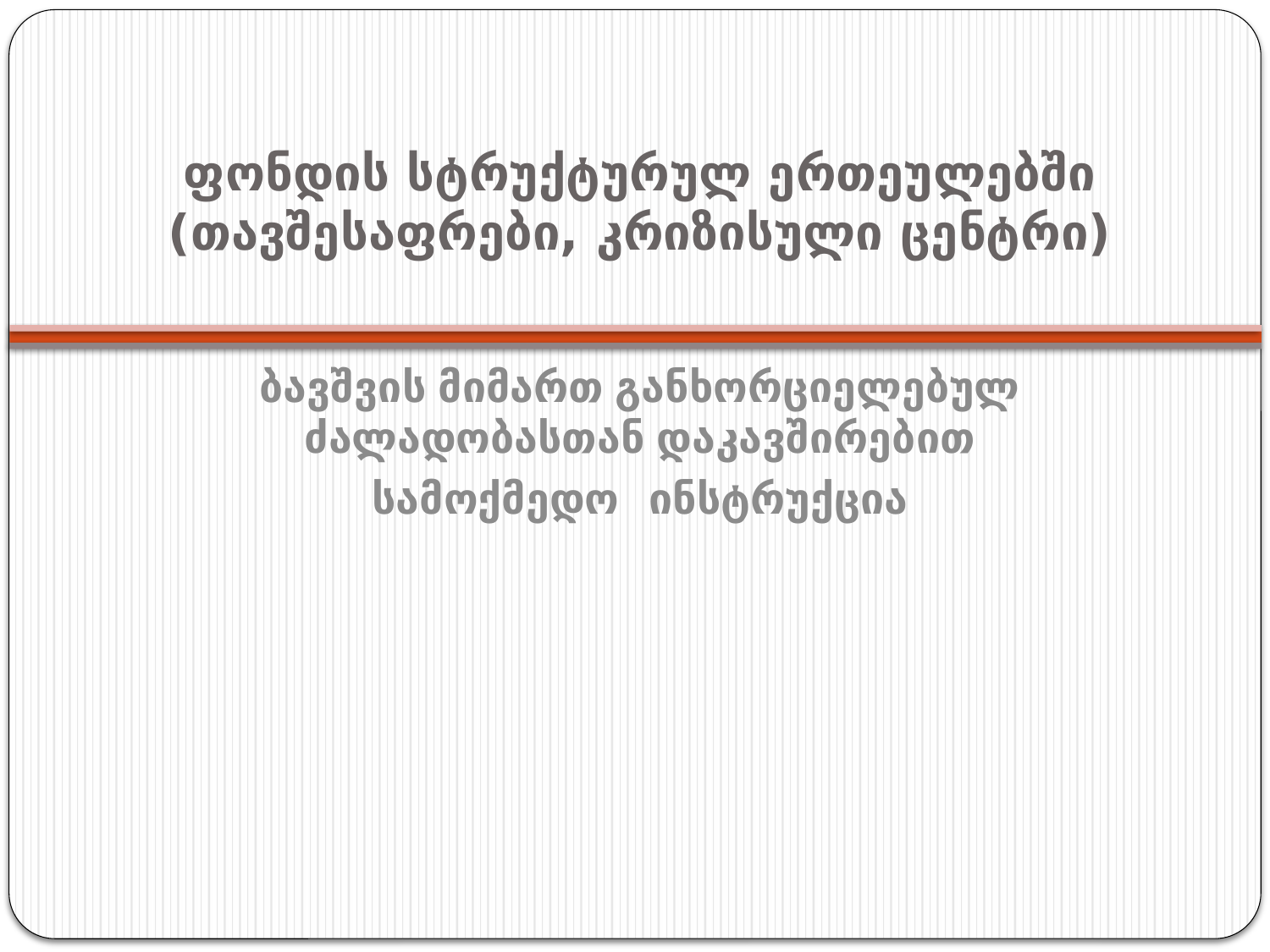

# ფონდის სტრუქტურულ ერთეულებში (თავშესაფრები, კრიზისული ცენტრი)
ბავშვის მიმართ განხორციელებულ ძალადობასთან დაკავშირებით
სამოქმედო  ინსტრუქცია